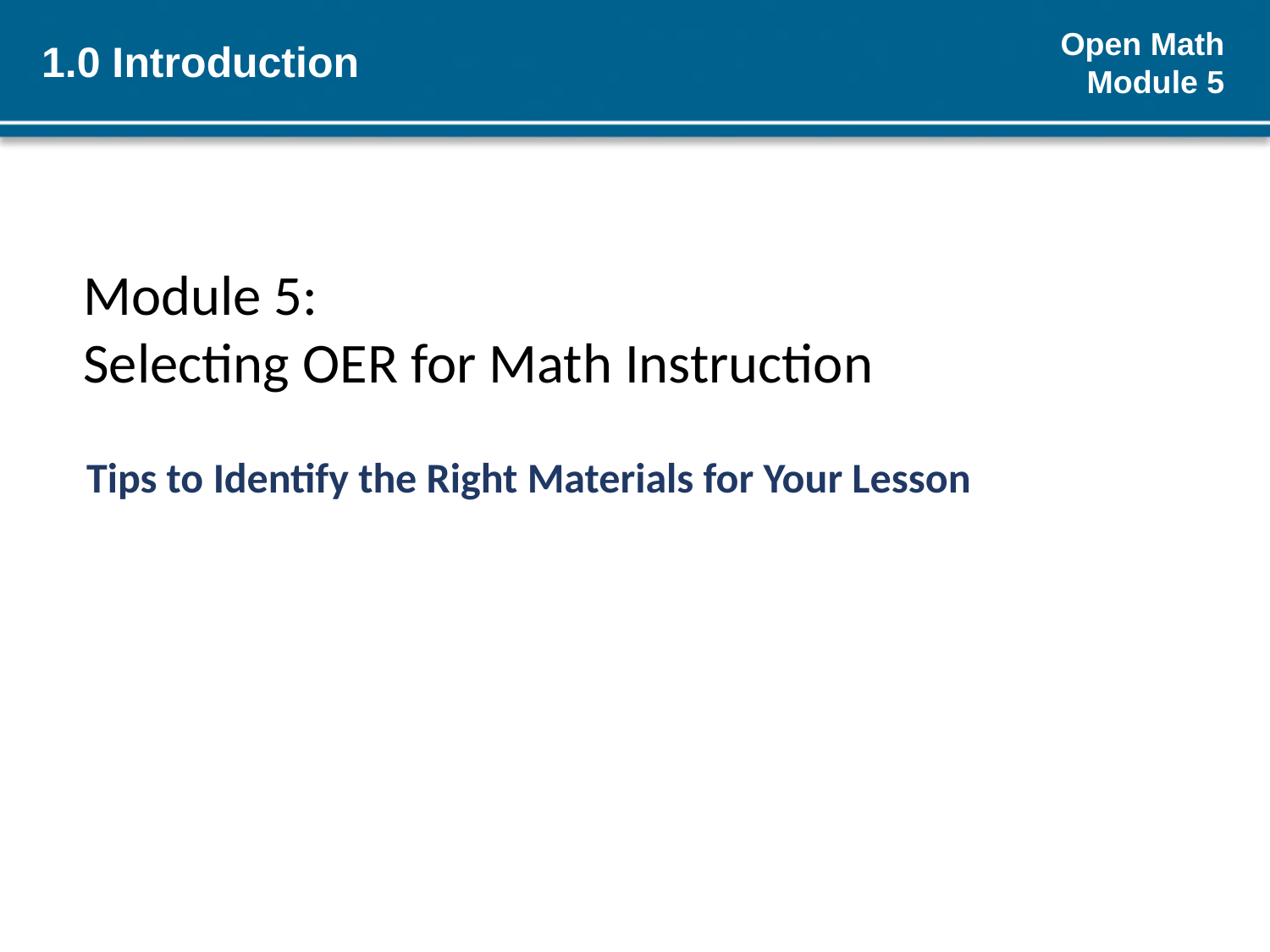

# 1.0 Introduction
Module 5:
Selecting OER for Math Instruction
Tips to Identify the Right Materials for Your Lesson